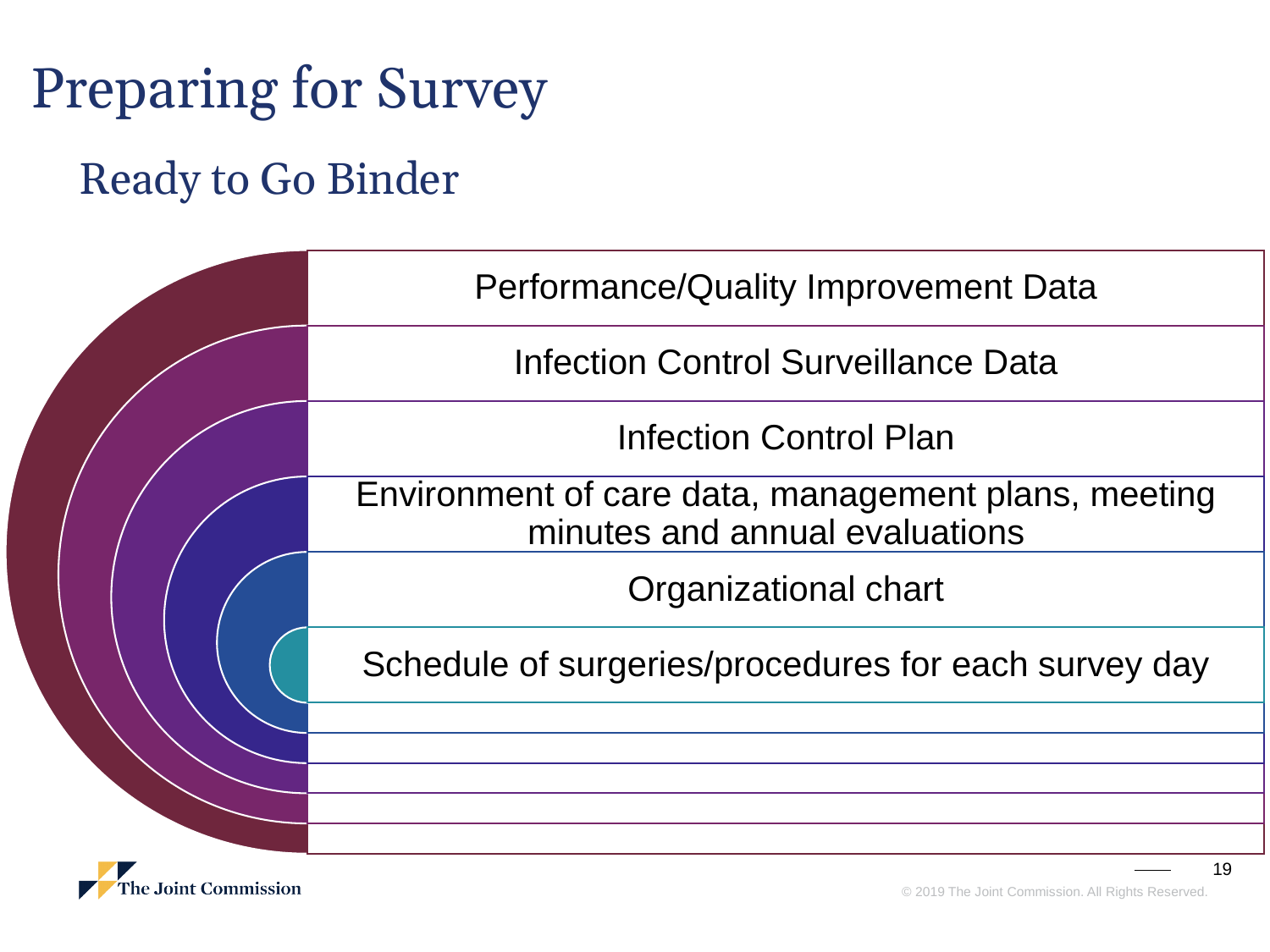

Preparing for Survey
# Ready to Go Binder
Performance/Quality Improvement Data
Infection Control Surveillance Data
Infection Control Plan
Environment of care data, management plans, meeting minutes and annual evaluations
Organizational chart
Schedule of surgeries/procedures for each survey day